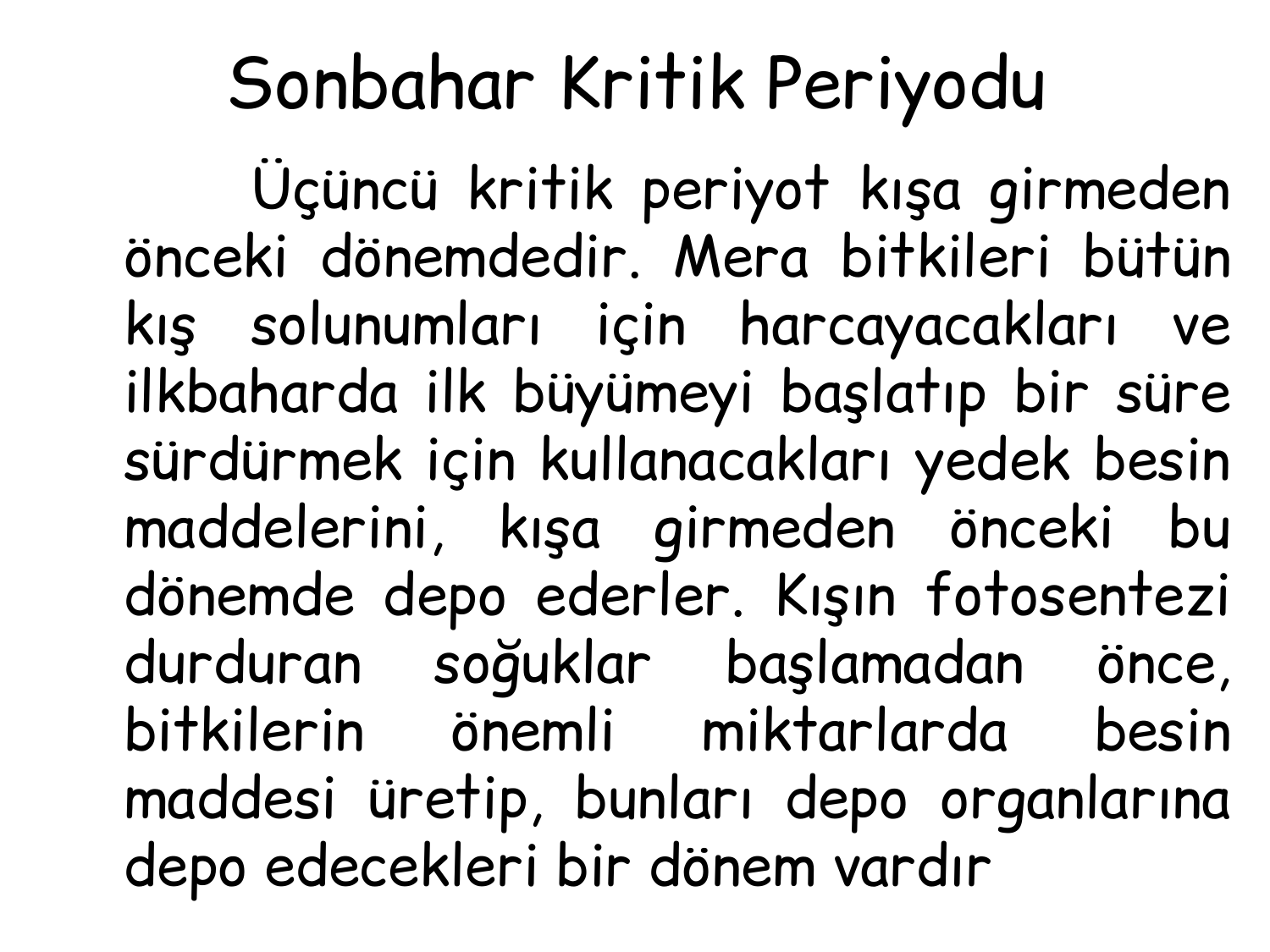

# Sonbahar Kritik Periyodu
		Üçüncü kritik periyot kışa girmeden önceki dönemdedir. Mera bitkileri bütün kış solunumları için harcayacakları ve ilkbaharda ilk büyümeyi başlatıp bir süre sürdürmek için kullanacakları yedek besin maddelerini, kışa girmeden önceki bu dönemde depo ederler. Kışın fotosentezi durduran soğuklar başlamadan önce, bitkilerin önemli miktarlarda besin maddesi üretip, bunları depo organlarına depo edecekleri bir dönem vardır.